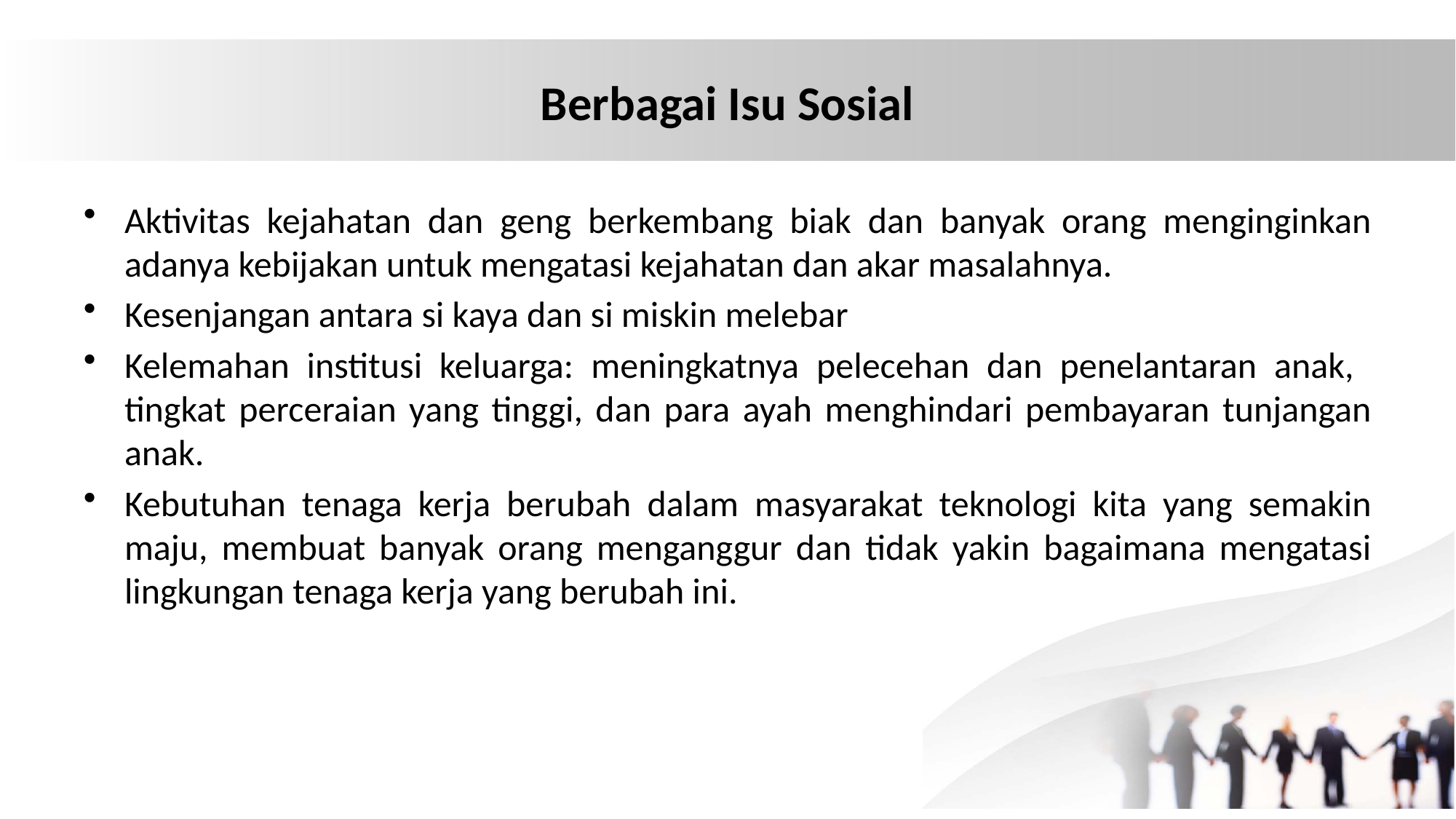

# Berbagai Isu Sosial
Aktivitas kejahatan dan geng berkembang biak dan banyak orang menginginkan adanya kebijakan untuk mengatasi kejahatan dan akar masalahnya.
Kesenjangan antara si kaya dan si miskin melebar
Kelemahan institusi keluarga: meningkatnya pelecehan dan penelantaran anak,  tingkat perceraian yang tinggi, dan para ayah menghindari pembayaran tunjangan anak.
Kebutuhan tenaga kerja berubah dalam masyarakat teknologi kita yang semakin maju, membuat banyak orang menganggur dan tidak yakin bagaimana mengatasi lingkungan tenaga kerja yang berubah ini.